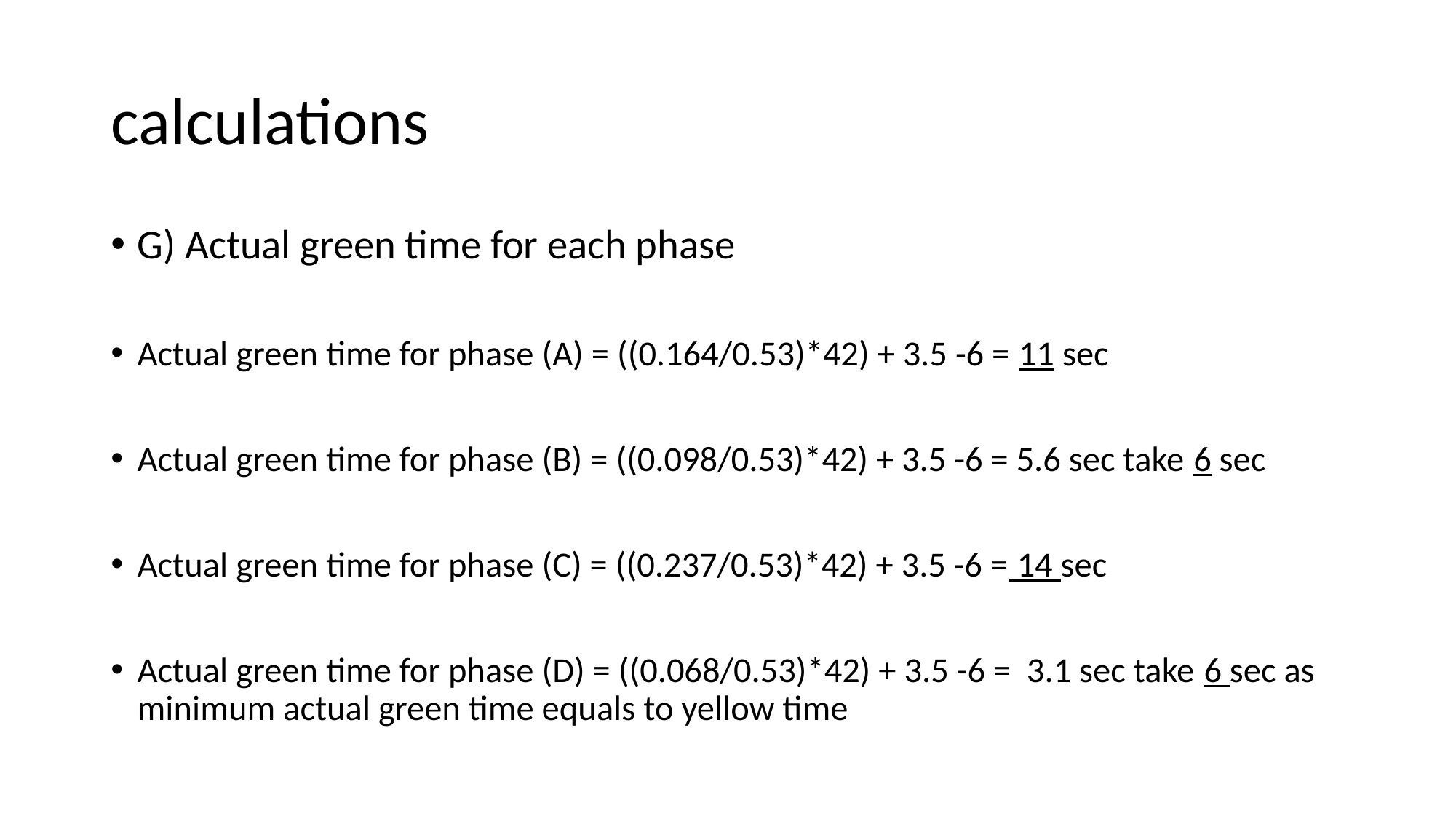

# calculations
G) Actual green time for each phase

Actual green time for phase (A) = ((0.164/0.53)*42) + 3.5 -6 = 11 sec

Actual green time for phase (B) = ((0.098/0.53)*42) + 3.5 -6 = 5.6 sec take 6 sec

Actual green time for phase (C) = ((0.237/0.53)*42) + 3.5 -6 = 14 sec

Actual green time for phase (D) = ((0.068/0.53)*42) + 3.5 -6 =  3.1 sec take 6 sec as minimum actual green time equals to yellow time